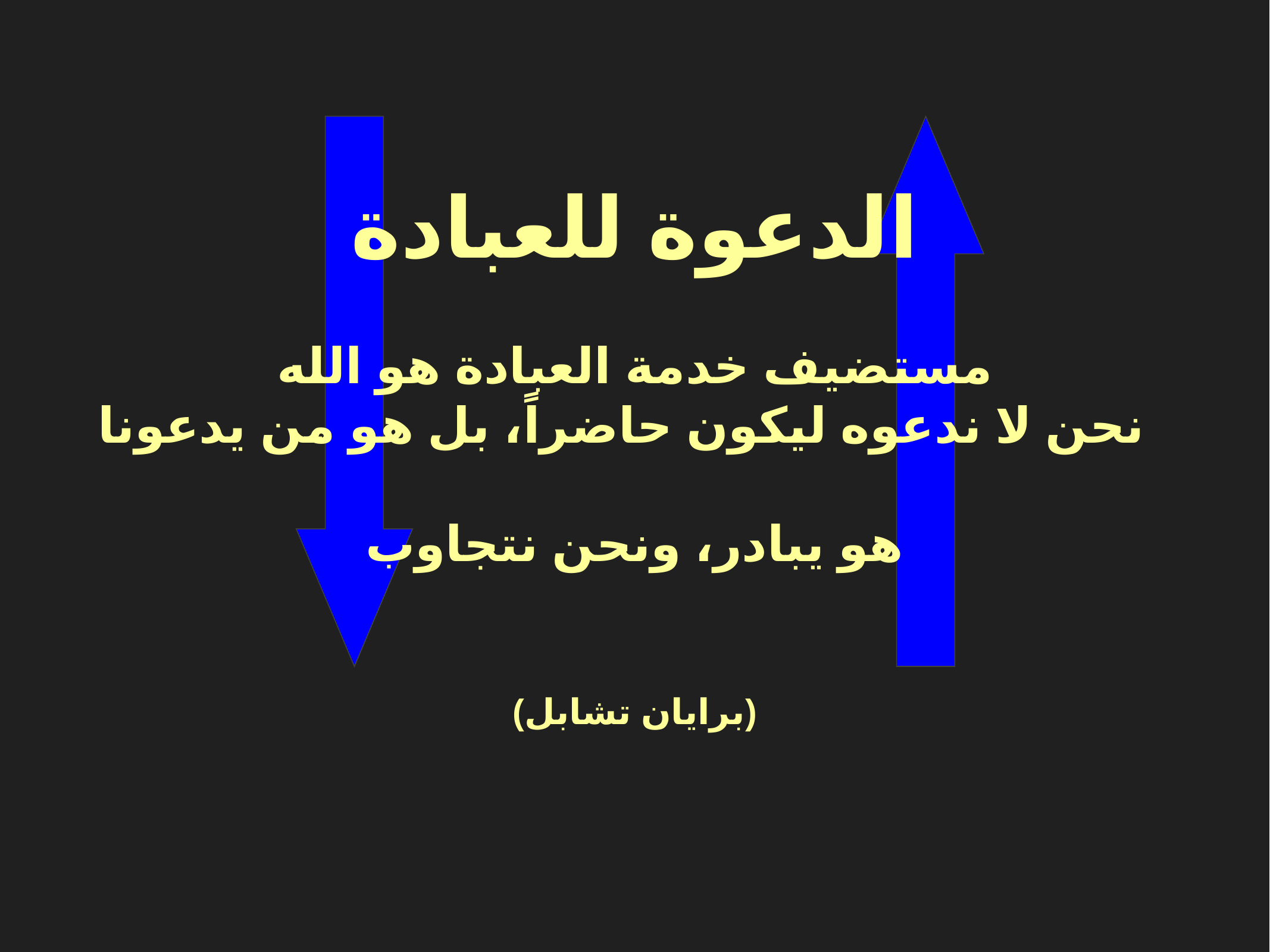

الدعوة للعبادة

مستضيف خدمة العبادة هو الله
نحن لا ندعوه ليكون حاضراً، بل هو من يدعونا

هو يبادر، ونحن نتجاوب

(برايان تشابل)